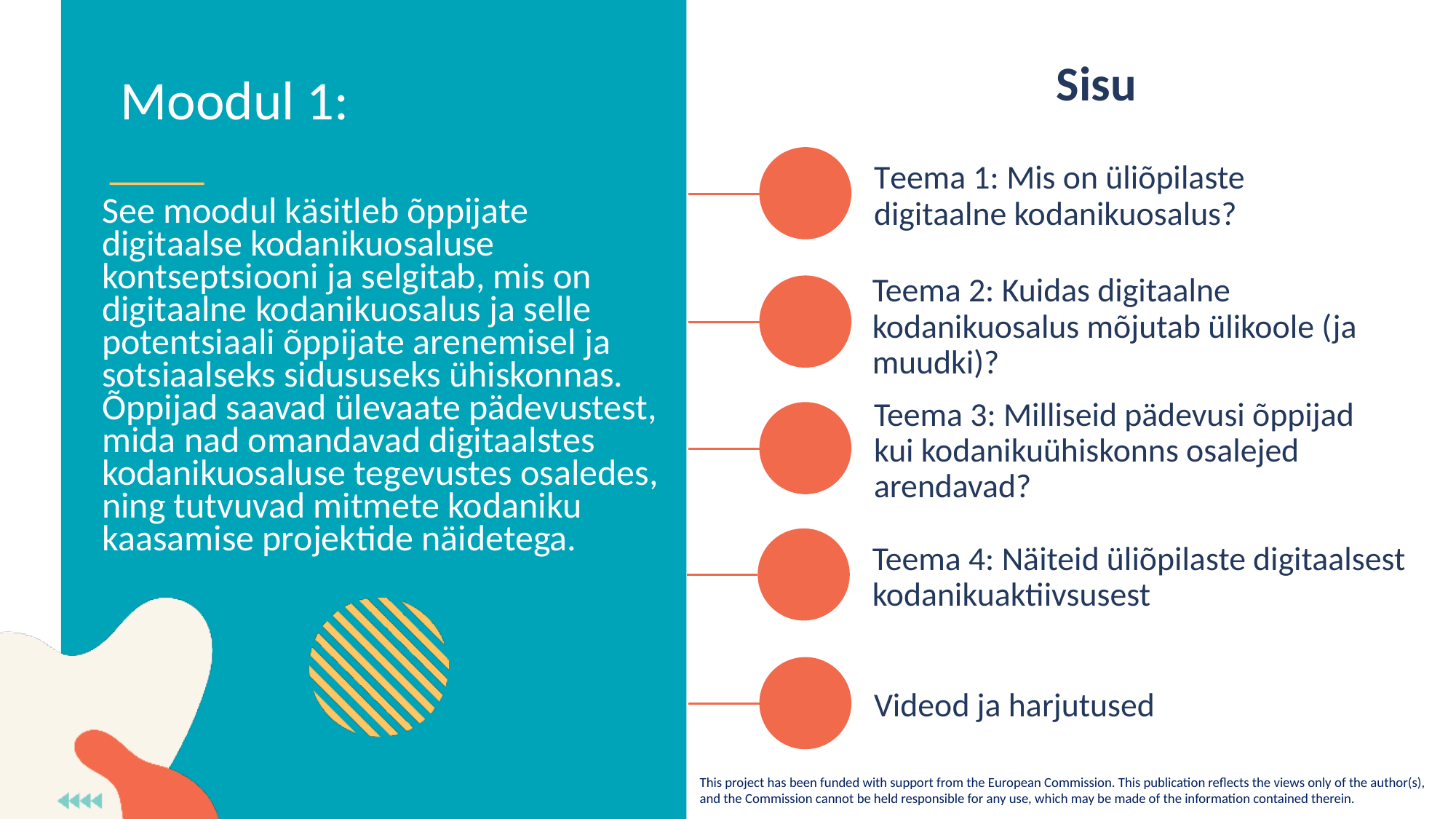

Sisu
Moodul 1:
Teema 1: Mis on üliõpilaste digitaalne kodanikuosalus?

See moodul käsitleb õppijate digitaalse kodanikuosaluse kontseptsiooni ja selgitab, mis on digitaalne kodanikuosalus ja selle potentsiaali õppijate arenemisel ja sotsiaalseks sidususeks ühiskonnas. Õppijad saavad ülevaate pädevustest, mida nad omandavad digitaalstes kodanikuosaluse tegevustes osaledes, ning tutvuvad mitmete kodaniku kaasamise projektide näidetega.

Teema 2: Kuidas digitaalne kodanikuosalus mõjutab ülikoole (ja muudki)?

Teema 3: Milliseid pädevusi õppijad kui kodanikuühiskonns osalejed arendavad?

Teema 4: Näiteid üliõpilaste digitaalsest kodanikuaktiivsusest

Videod ja harjutused

This project has been funded with support from the European Commission. This publication reflects the views only of the author(s), and the Commission cannot be held responsible for any use, which may be made of the information contained therein.